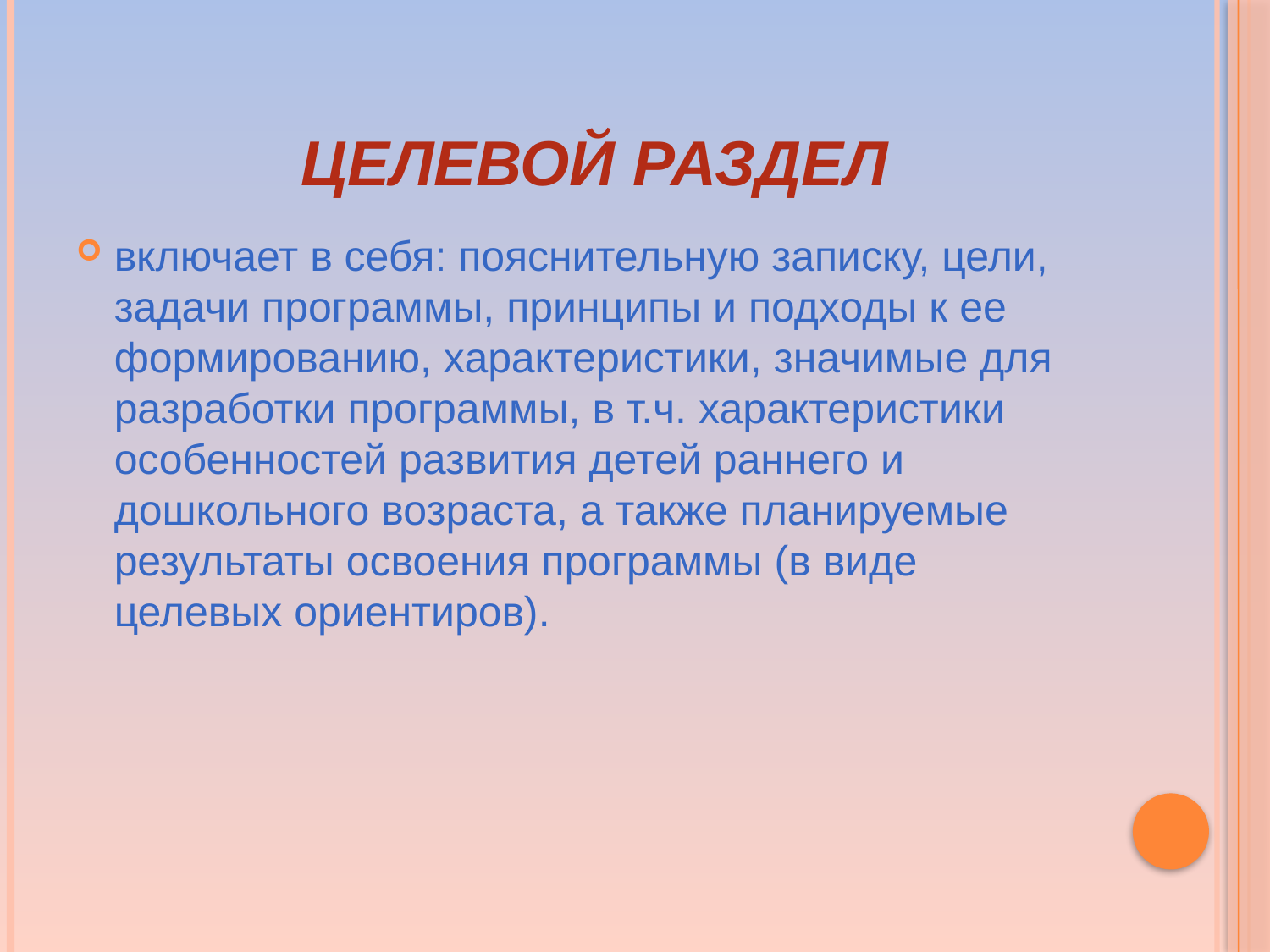

# Целевой раздел
включает в себя: пояснительную записку, цели, задачи программы, принципы и подходы к ее формированию, характеристики, значимые для разработки программы, в т.ч. характеристики особенностей развития детей раннего и дошкольного возраста, а также планируемые результаты освоения программы (в виде целевых ориентиров).